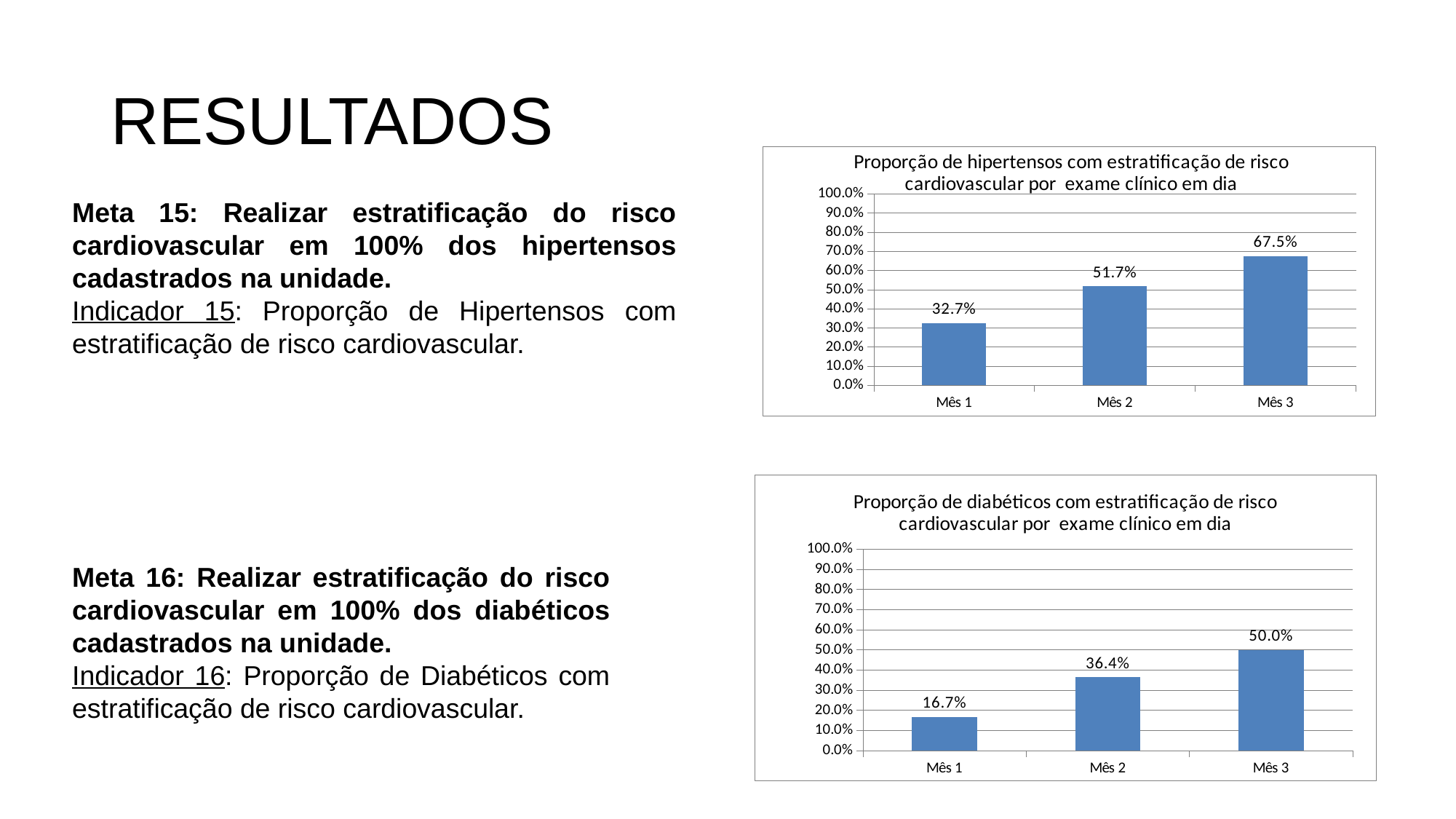

# RESULTADOS

### Chart:

| Category | Proporção de hipertensos com estratificação de risco cardiovascular por  exame clínico em dia |
|---|---|
| Mês 1 | 0.32653061224489793 |
| Mês 2 | 0.5166666666666667 |
| Mês 3 | 0.6753246753246753 |
Meta 15: Realizar estratificação do risco cardiovascular em 100% dos hipertensos cadastrados na unidade.
Indicador 15: Proporção de Hipertensos com estratificação de risco cardiovascular.

### Chart:

| Category | Proporção de diabéticos com estratificação de risco cardiovascular por  exame clínico em dia |
|---|---|
| Mês 1 | 0.16666666666666666 |
| Mês 2 | 0.36363636363636365 |
| Mês 3 | 0.5 |
Meta 16: Realizar estratificação do risco cardiovascular em 100% dos diabéticos cadastrados na unidade.
Indicador 16: Proporção de Diabéticos com estratificação de risco cardiovascular.